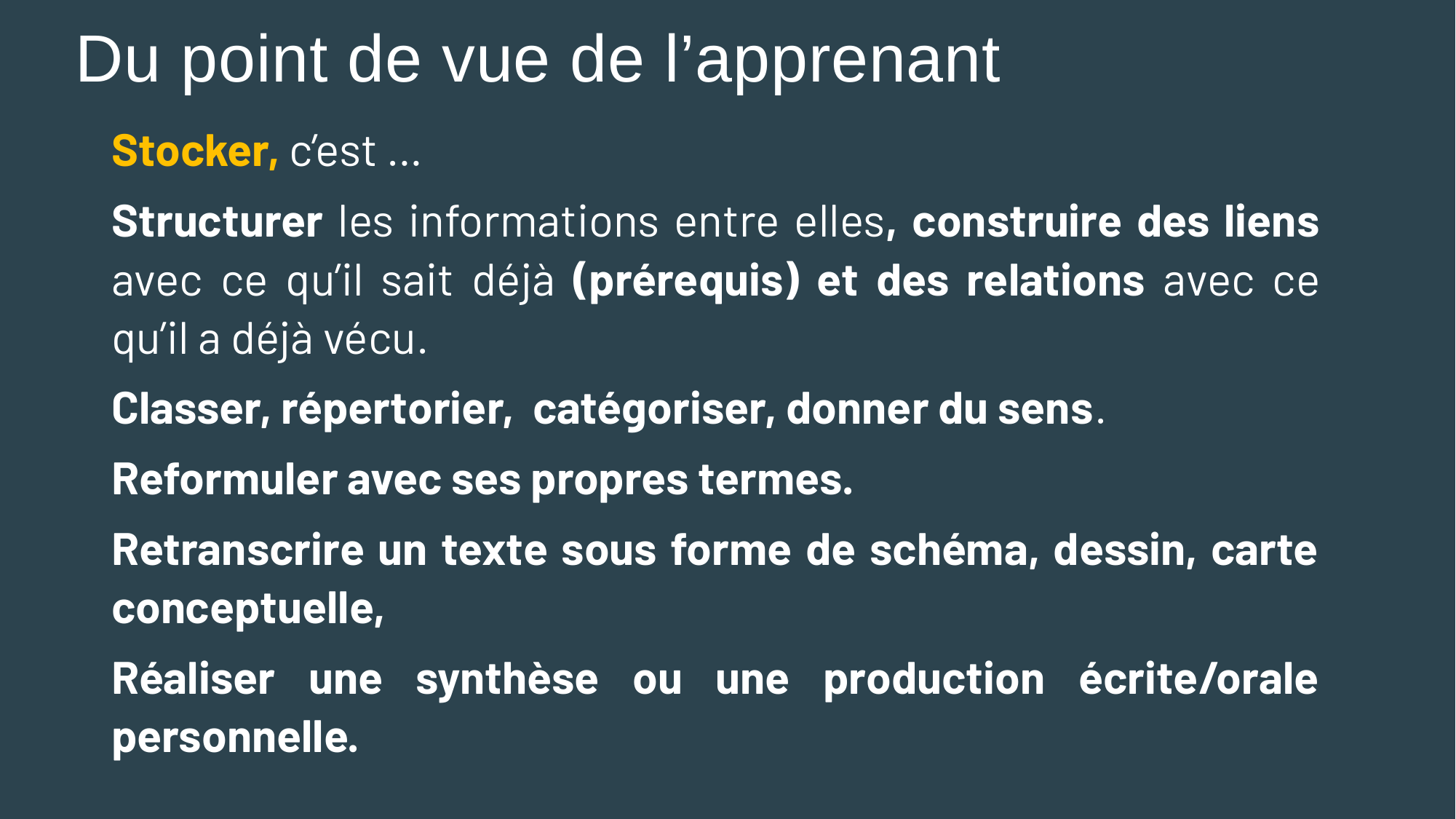

# Du point de vue de l’apprenant
Stocker, c’est …
Structurer les informations entre elles, construire des liens avec ce qu’il sait déjà (prérequis) et des relations avec ce qu’il a déjà vécu.
Classer, répertorier,  catégoriser, donner du sens.
Reformuler avec ses propres termes.
Retranscrire un texte sous forme de schéma, dessin, carte conceptuelle,
Réaliser une synthèse ou une production écrite/orale personnelle.